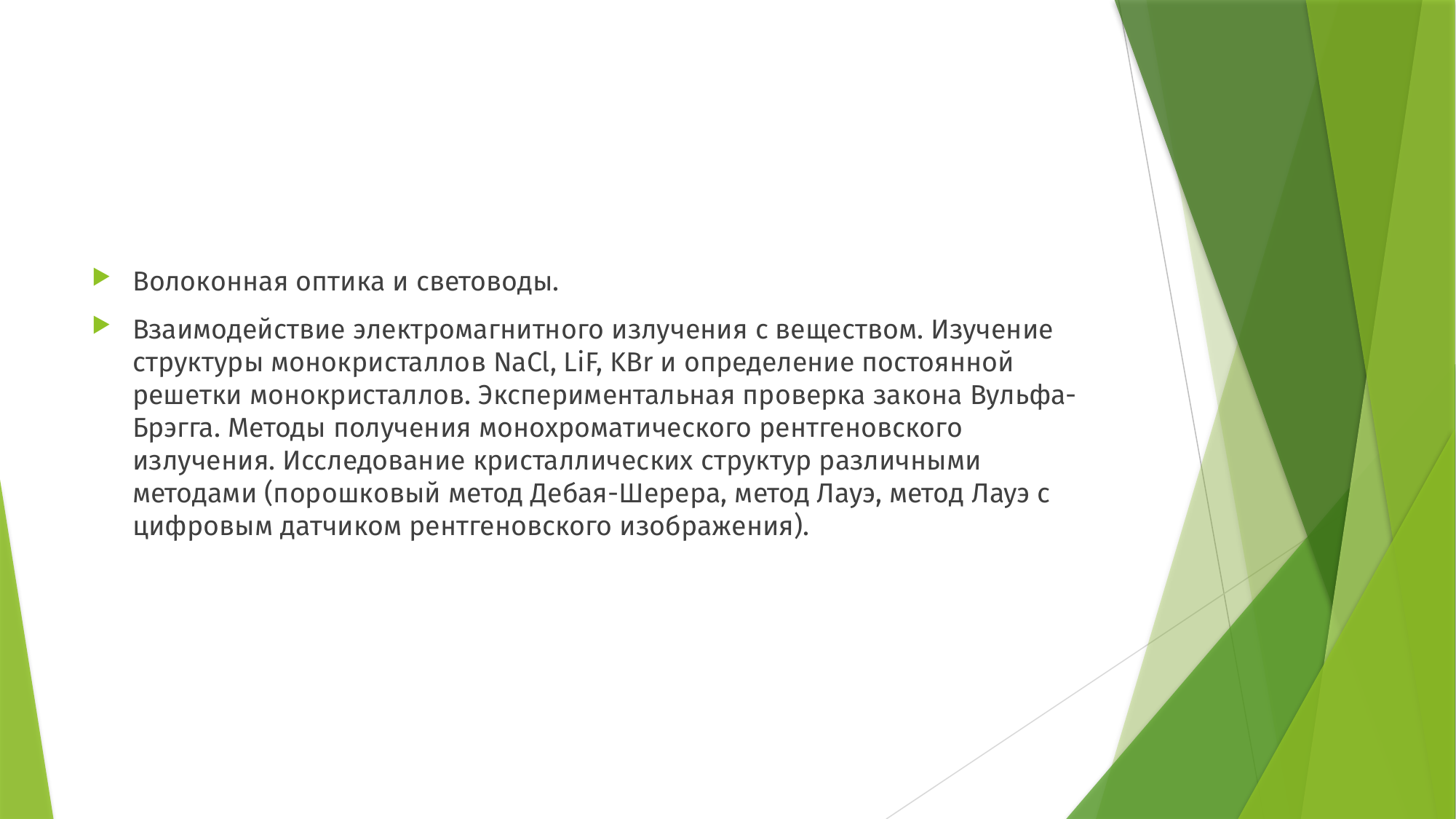

#
Волоконная оптика и световоды.
Взаимодействие электромагнитного излучения с веществом. Изучение структуры монокристаллов NaCl, LiF, KBr и определение постоянной решетки монокристаллов. Экспериментальная проверка закона Вульфа-Брэгга. Методы получения монохроматического рентгеновского излучения. Исследование кристаллических структур различными методами (порошковый метод Дебая-Шерера, метод Лауэ, метод Лауэ с цифровым датчиком рентгеновского изображения).